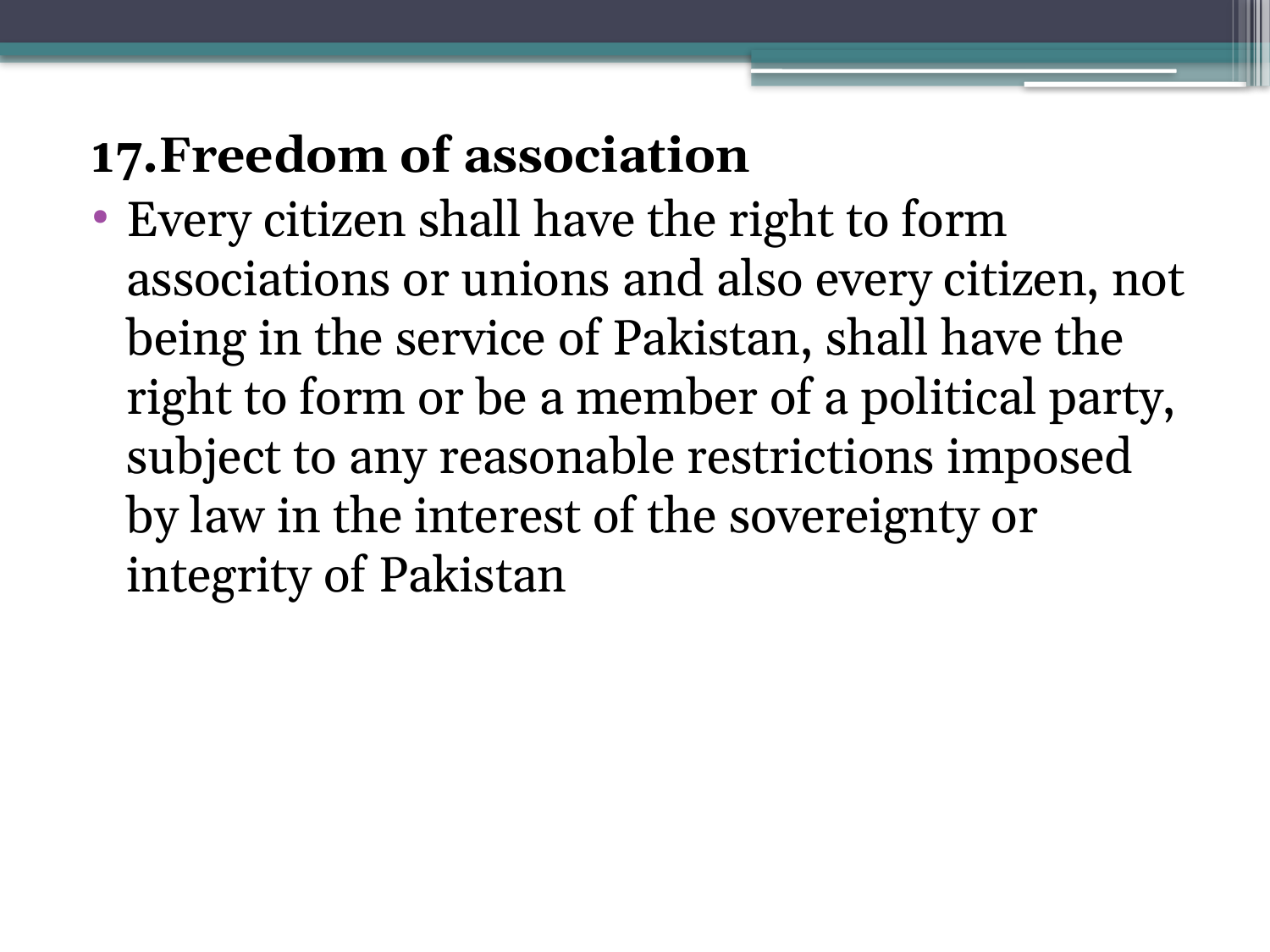

17.Freedom of association
Every citizen shall have the right to form associations or unions and also every citizen, not being in the service of Pakistan, shall have the right to form or be a member of a political party, subject to any reasonable restrictions imposed by law in the interest of the sovereignty or integrity of Pakistan